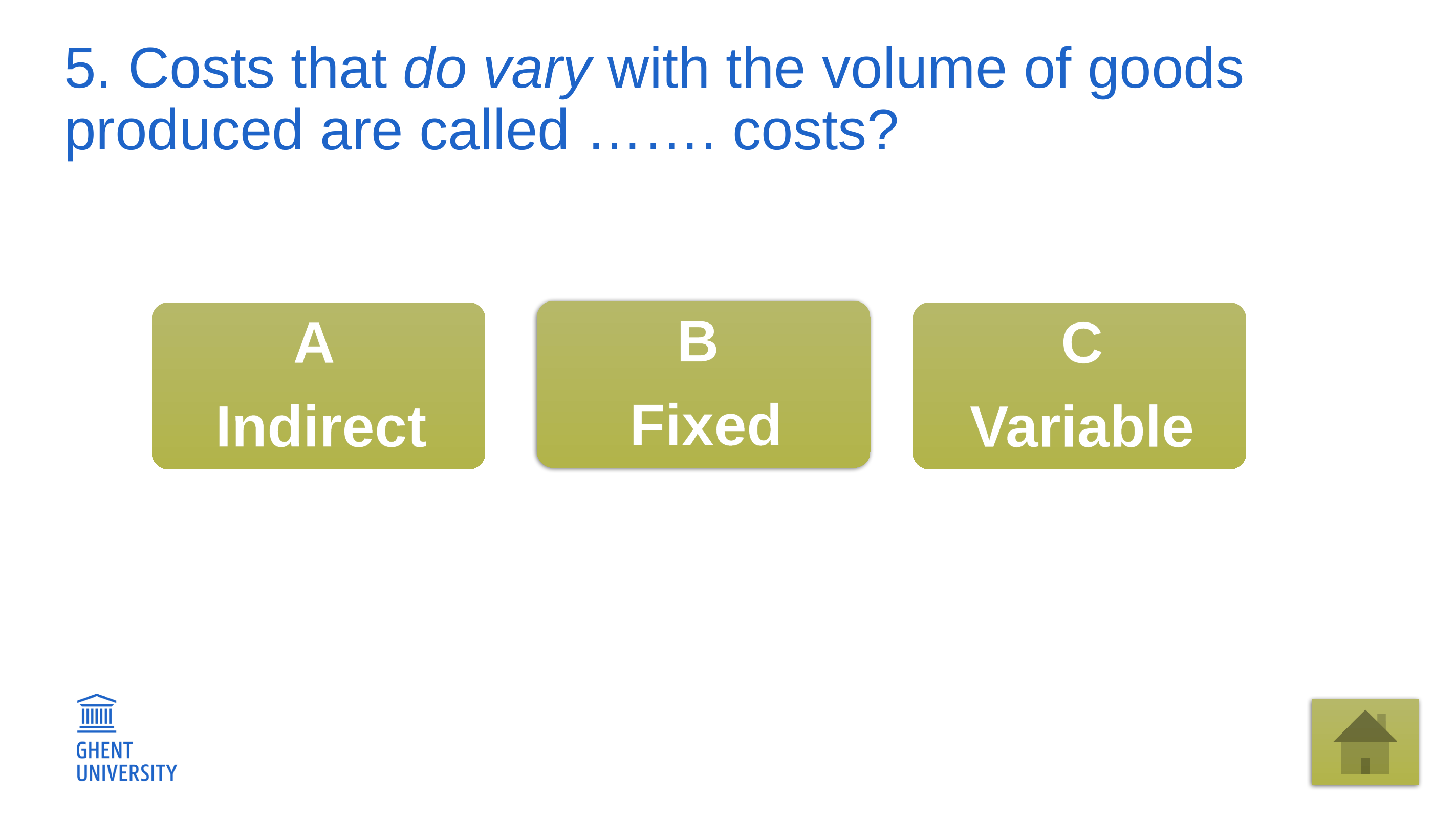

# 5. Costs that do vary with the volume of goods produced are called ……. costs?
A
Indirect
B
Fixed
C
Variable